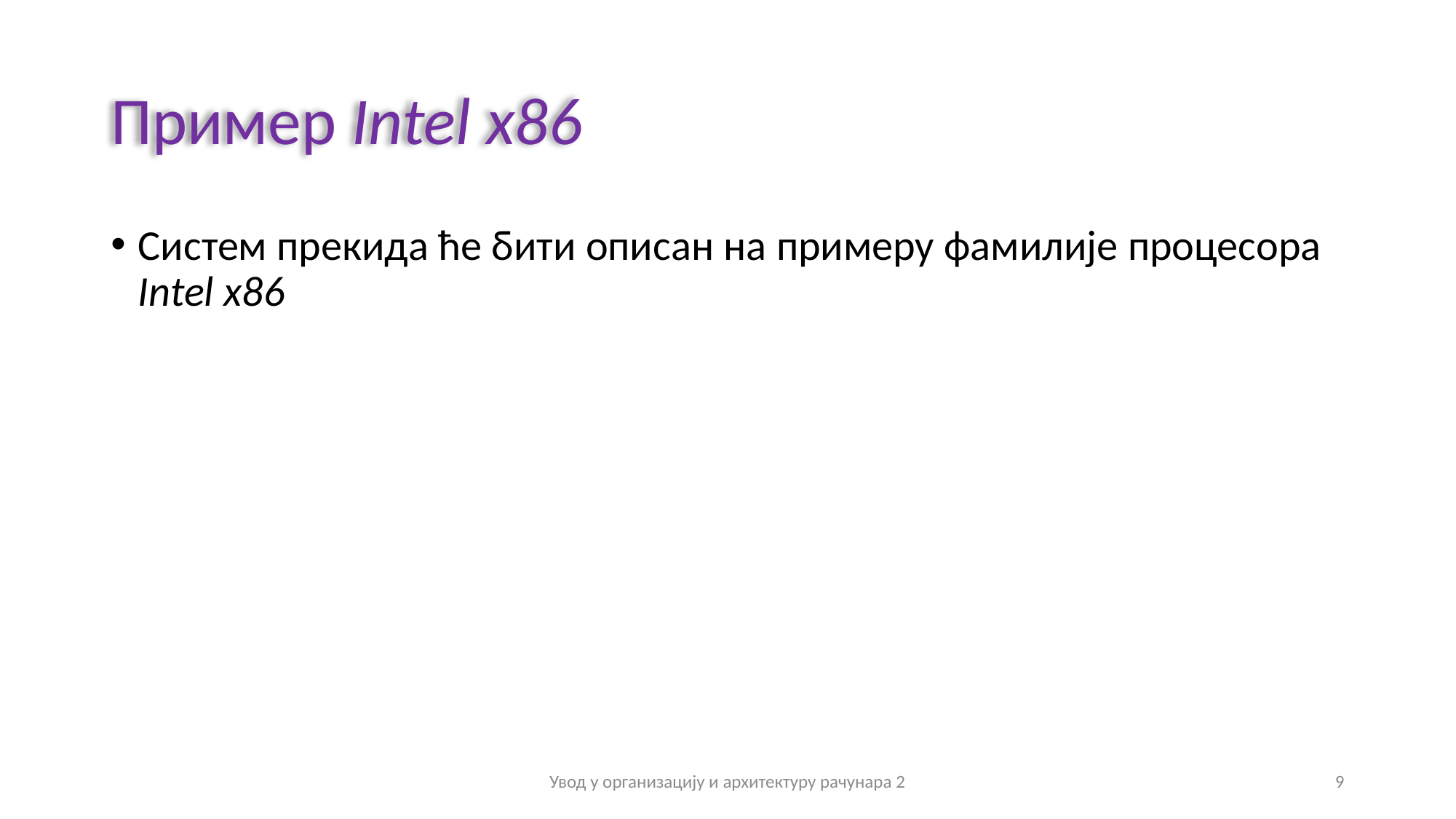

# Пример Intel x86
Систем прекида ће бити описан на примеру фамилије процесора Intel x86
Увод у организацију и архитектуру рачунара 2
9